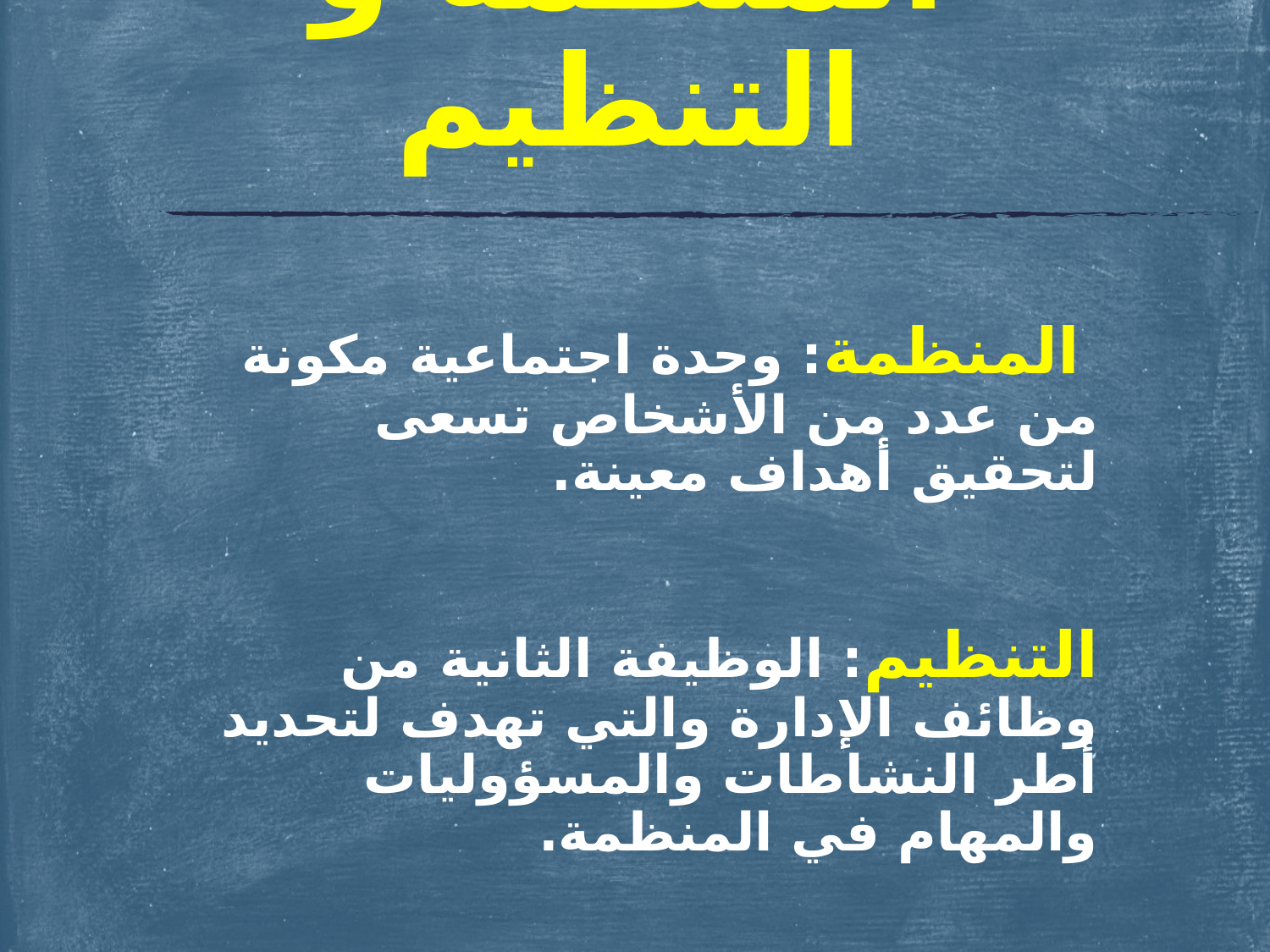

# المنظمة و التنظيم

 المنظمة: وحدة اجتماعية مكونة من عدد من الأشخاص تسعى لتحقيق أهداف معينة.

التنظيم: الوظيفة الثانية من وظائف الإدارة والتي تهدف لتحديد أطر النشاطات والمسؤوليات والمهام في المنظمة.